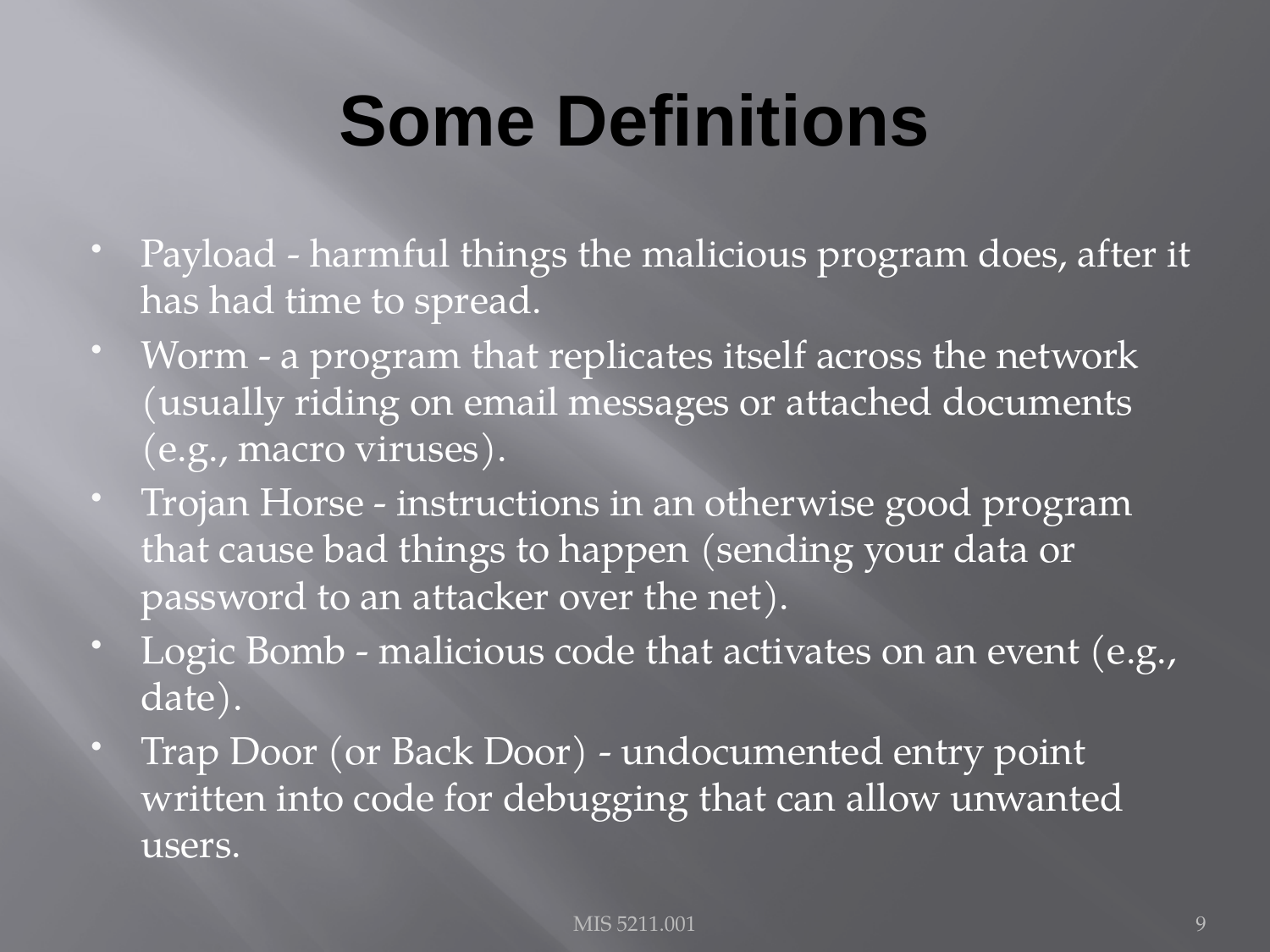

# Some Definitions
Payload - harmful things the malicious program does, after it has had time to spread.
Worm - a program that replicates itself across the network (usually riding on email messages or attached documents (e.g., macro viruses).
Trojan Horse - instructions in an otherwise good program that cause bad things to happen (sending your data or password to an attacker over the net).
Logic Bomb - malicious code that activates on an event (e.g., date).
Trap Door (or Back Door) - undocumented entry point written into code for debugging that can allow unwanted users.
MIS 5211.001
9